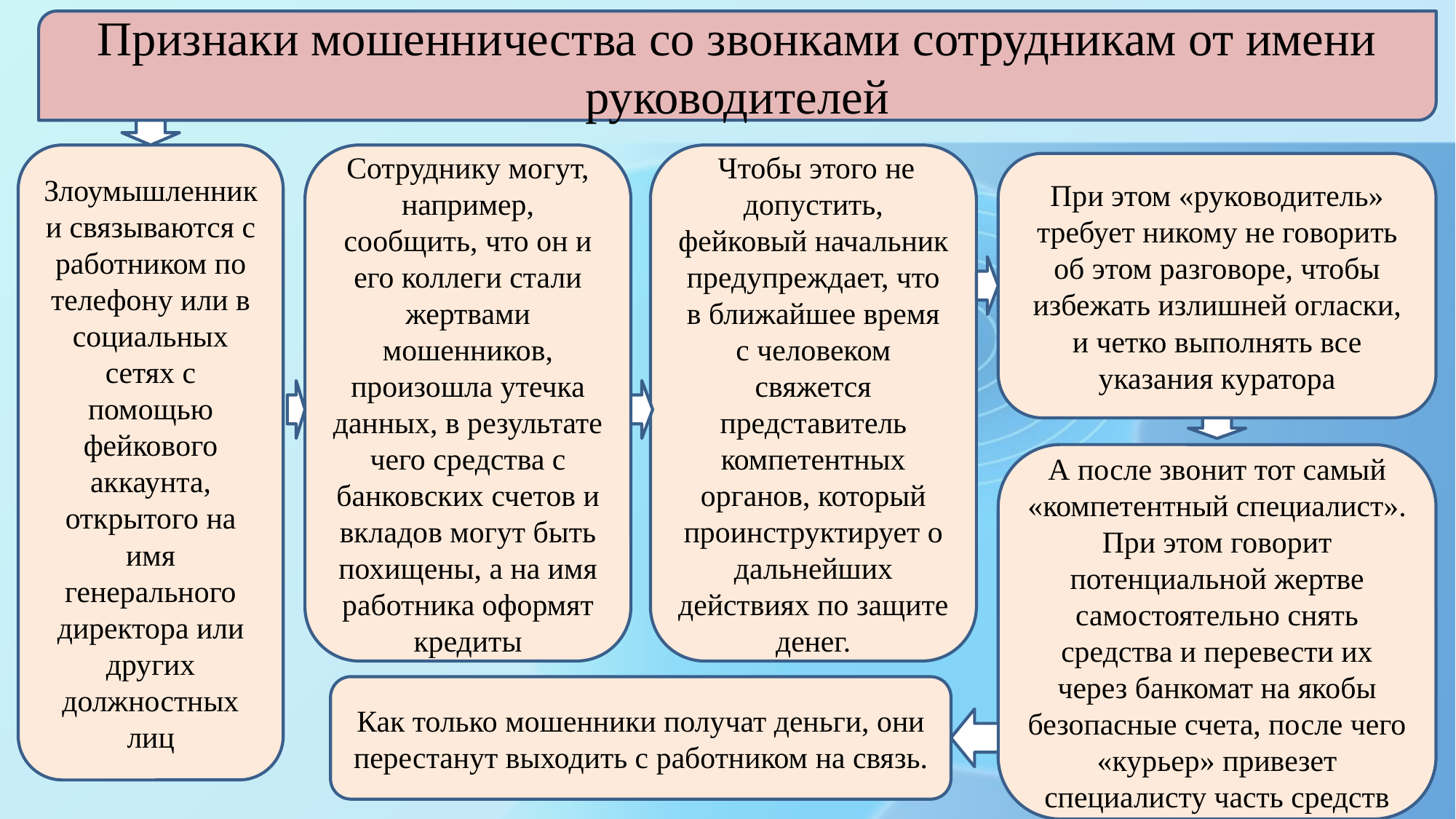

Признаки мошенничества со звонками сотрудникам от имени руководителей

Сотруднику могут, например, сообщить, что он и его коллеги стали жертвами мошенников, произошла утечка данных, в результате чего средства с банковских счетов и вкладов могут быть похищены, а на имя работника оформят кредиты
Злоумышленники связываются с работником по телефону или в социальных сетях с помощью фейкового аккаунта, открытого на имя генерального директора или других должностных лиц
 Чтобы этого не допустить, фейковый начальник предупреждает, что в ближайшее время с человеком свяжется представитель компетентных органов, который проинструктирует о дальнейших действиях по защите денег.
При этом «руководитель» требует никому не говорить об этом разговоре, чтобы избежать излишней огласки, и четко выполнять все указания куратора

А после звонит тот самый «компетентный специалист». При этом говорит потенциальной жертве самостоятельно снять средства и перевести их через банкомат на якобы безопасные счета, после чего «курьер» привезет специалисту часть средств
Как только мошенники получат деньги, они перестанут выходить с работником на связь.